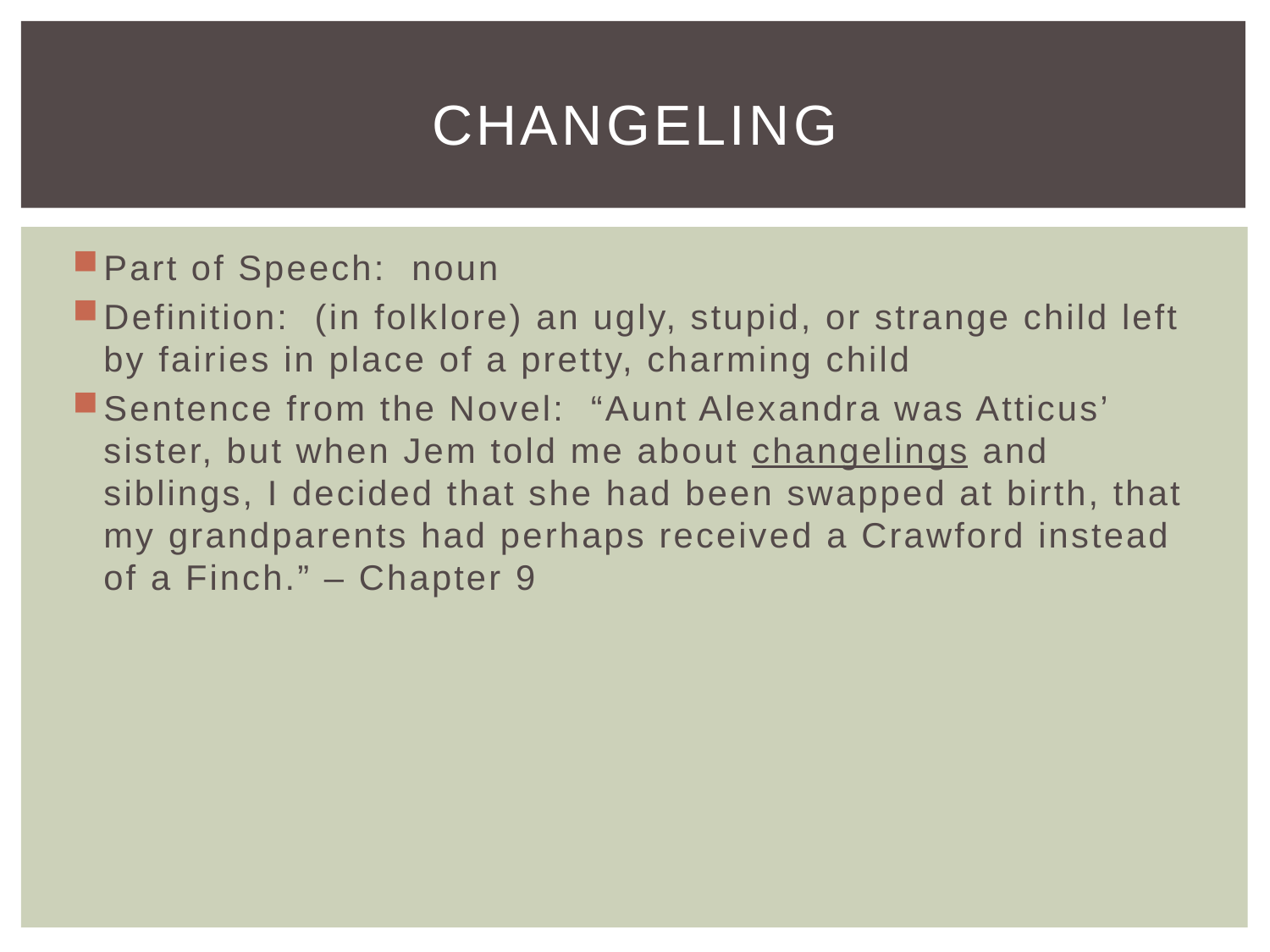

# changeling
Part of Speech:  noun
Definition:  (in folklore) an ugly, stupid, or strange child left by fairies in place of a pretty, charming child
Sentence from the Novel:  “Aunt Alexandra was Atticus’ sister, but when Jem told me about changelings and siblings, I decided that she had been swapped at birth, that my grandparents had perhaps received a Crawford instead of a Finch.” – Chapter 9